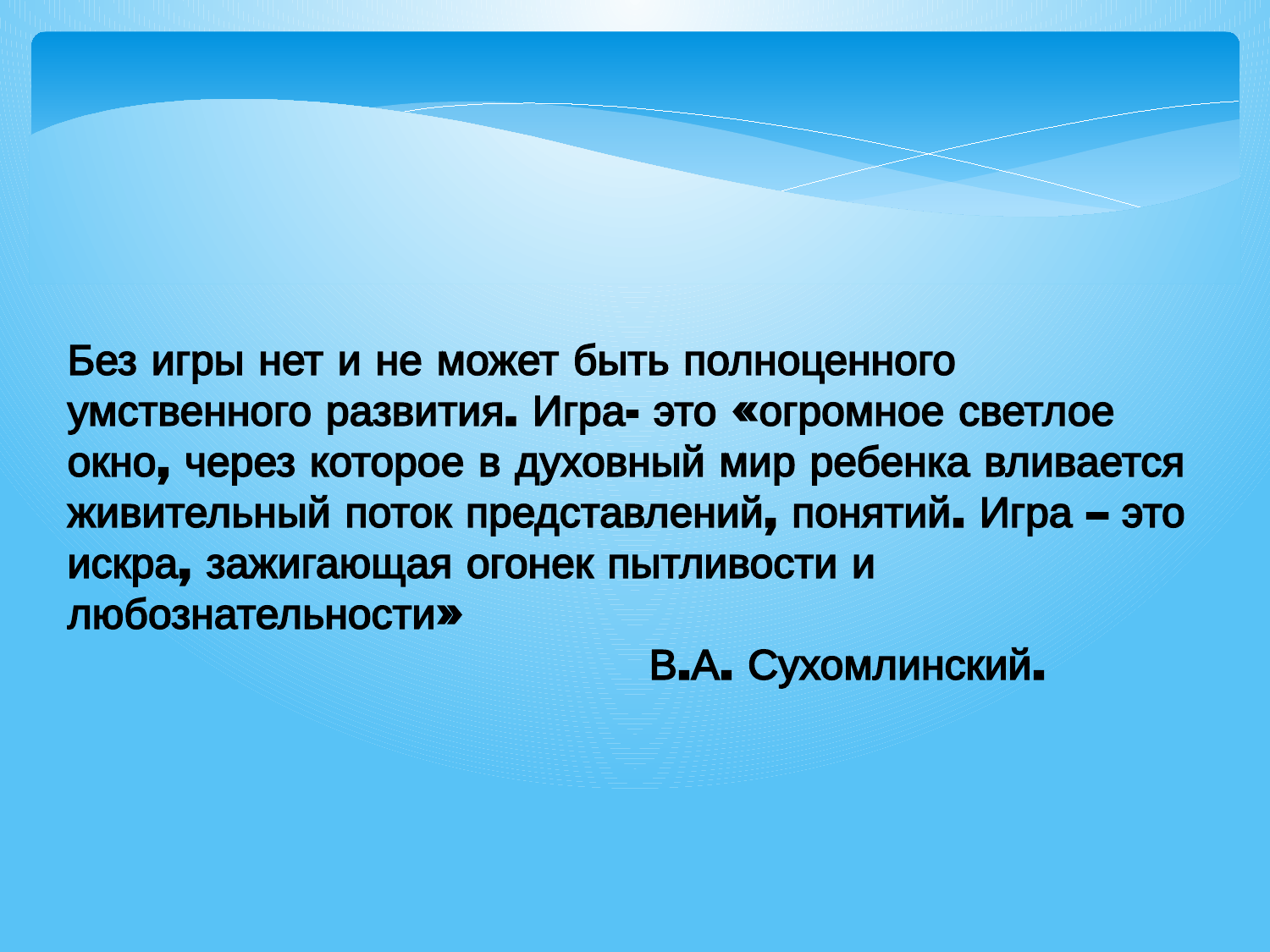

Без игры нет и не может быть полноценного умственного развития. Игра- это «огромное светлое окно, через которое в духовный мир ребенка вливается живительный поток представлений, понятий. Игра – это искра, зажигающая огонек пытливости и любознательности»
                                         В.А. Сухомлинский.